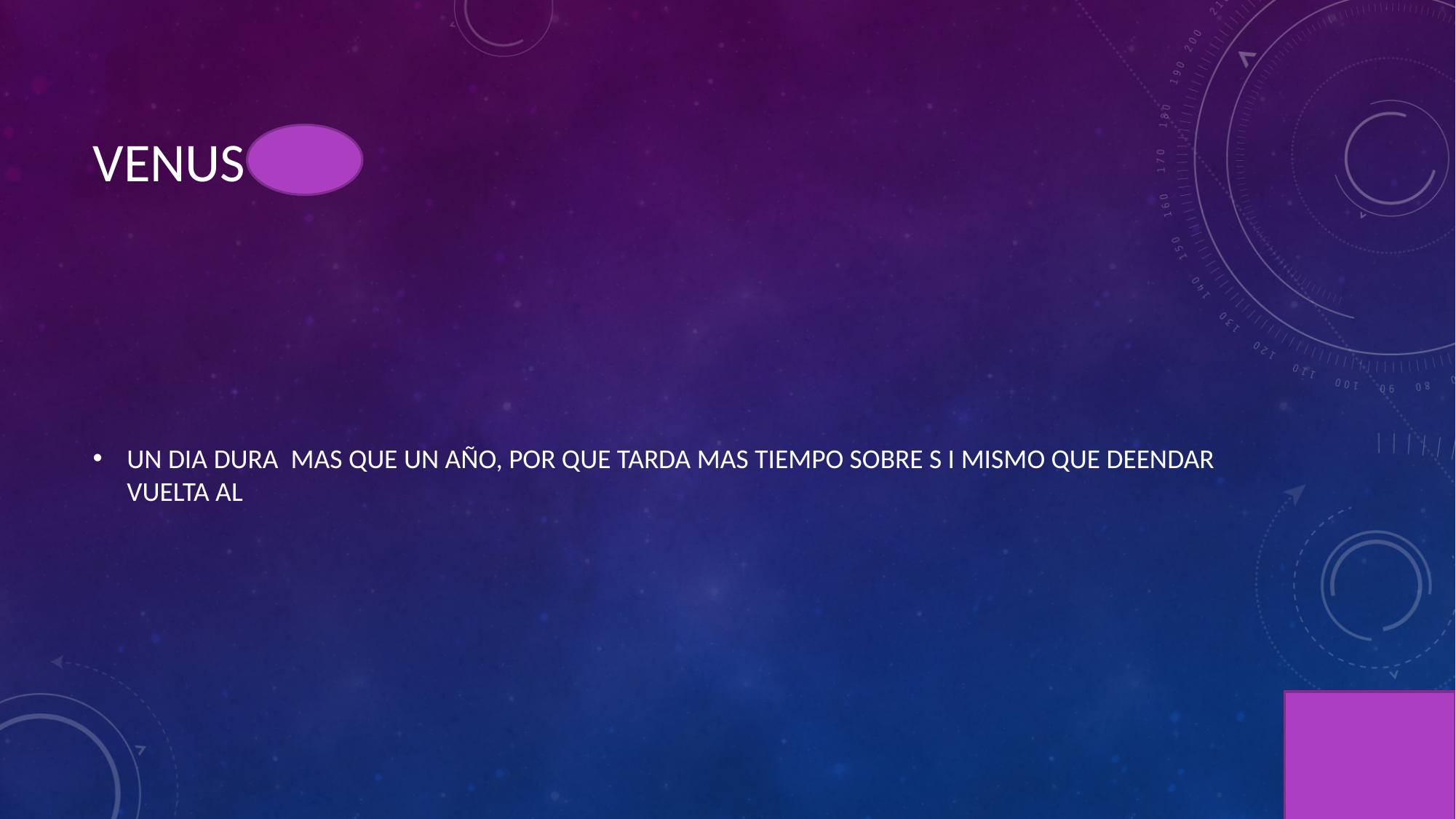

# VENUS

UN DIA DURA  MAS QUE UN AÑO, POR QUE TARDA MAS TIEMPO SOBRE S I MISMO QUE DEENDAR  VUELTA AL